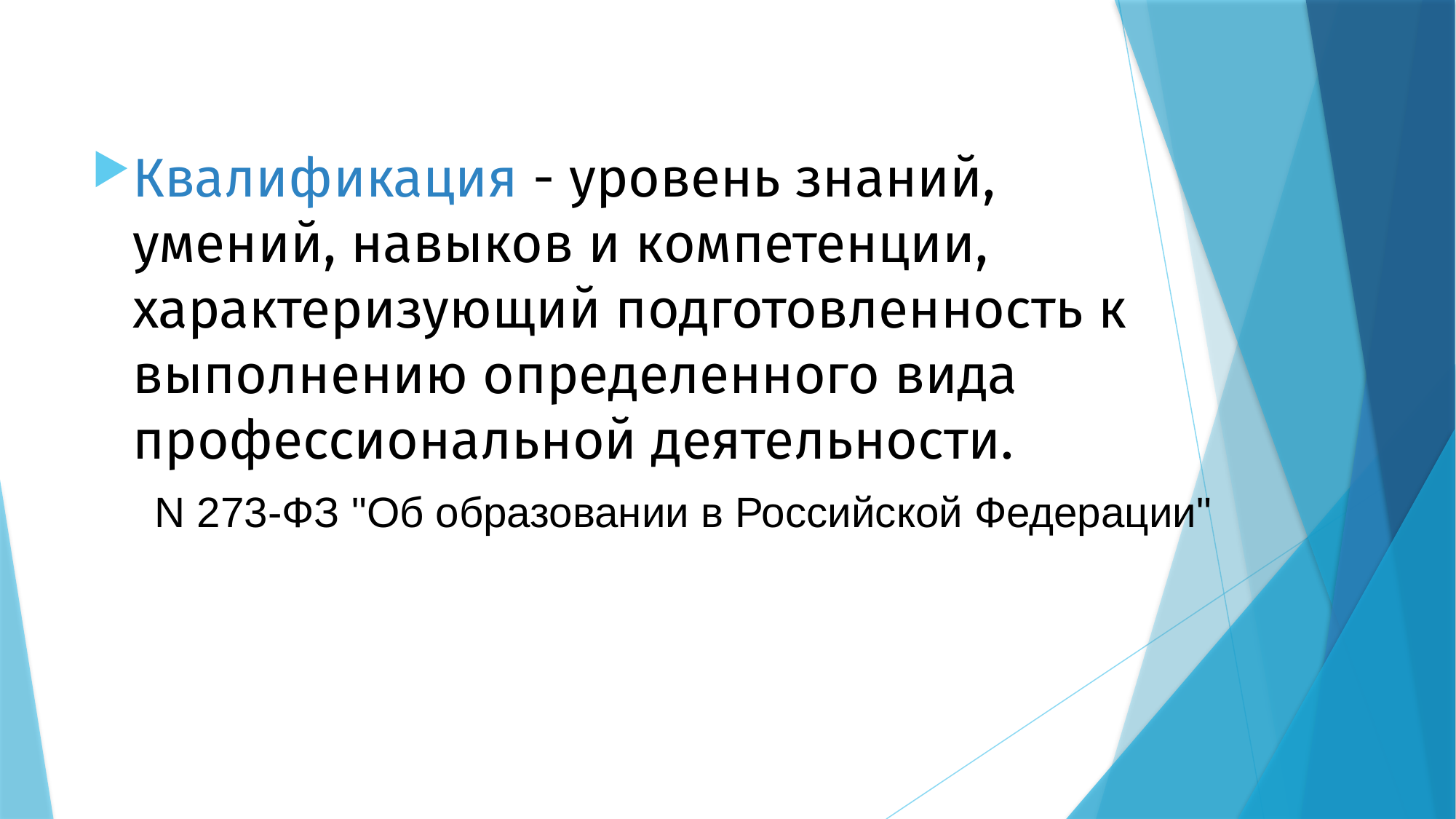

Квалификация - уровень знаний, умений, навыков и компетенции, характеризующий подготовленность к выполнению определенного вида профессиональной деятельности.
N 273-ФЗ "Об образовании в Российской Федерации"